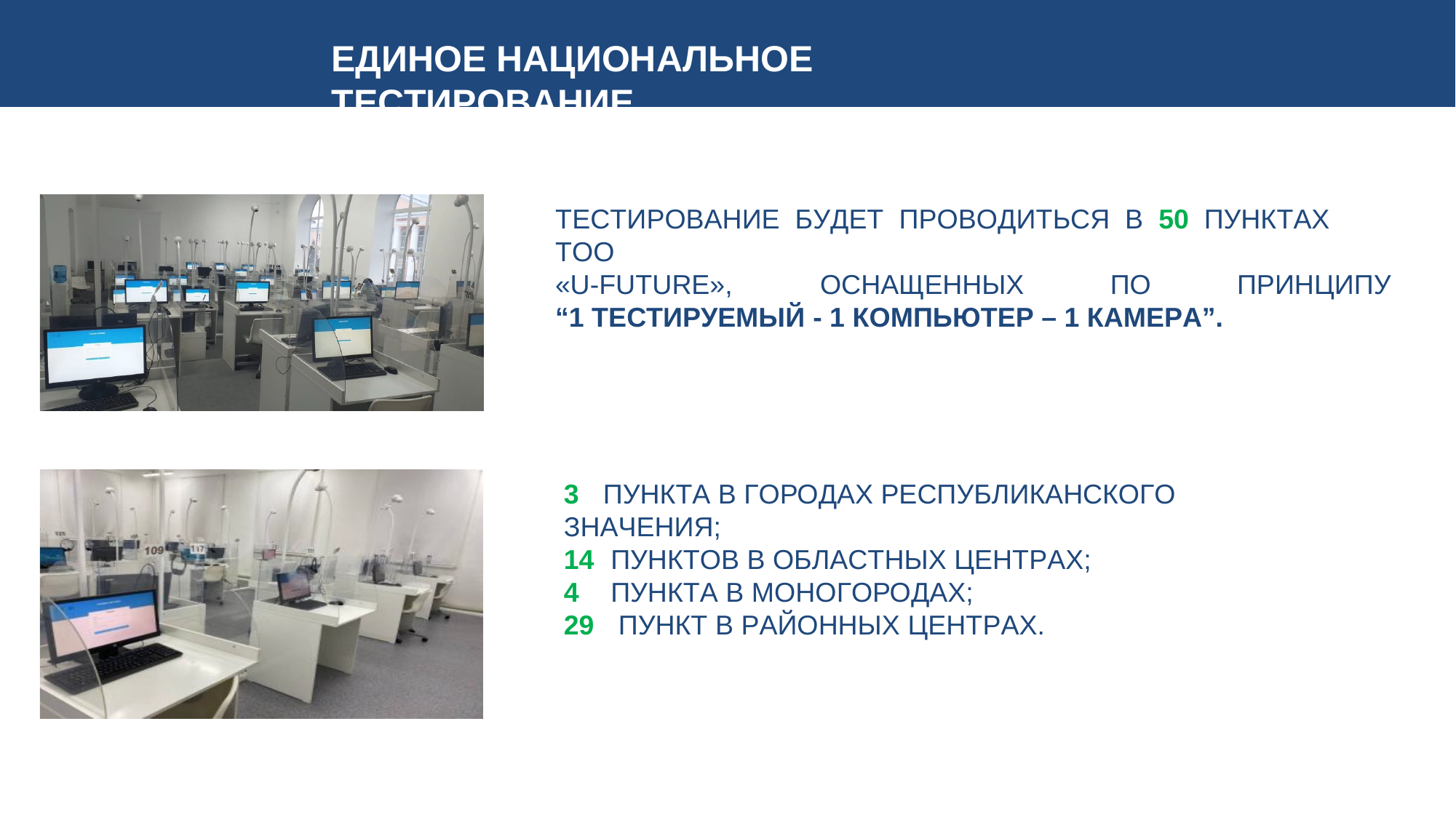

# ЕДИНОЕ НАЦИОНАЛЬНОЕ ТЕСТИРОВАНИЕ

ТЕСТИРОВАНИЕ  БУДЕТ  ПРОВОДИТЬСЯ  В  50  ПУНКТАХ  ТОО
«U-FUTURE»,	ОСНАЩЕННЫХ	ПО	ПРИНЦИПУ
“1 ТЕСТИРУЕМЫЙ - 1 КОМПЬЮТЕР – 1 КАМЕРА”.

3	ПУНКТА В ГОРОДАХ РЕСПУБЛИКАНСКОГО ЗНАЧЕНИЯ;
14	ПУНКТОВ В ОБЛАСТНЫХ ЦЕНТРАХ;
4	ПУНКТА В МОНОГОРОДАХ;
29	ПУНКТ В РАЙОННЫХ ЦЕНТРАХ.